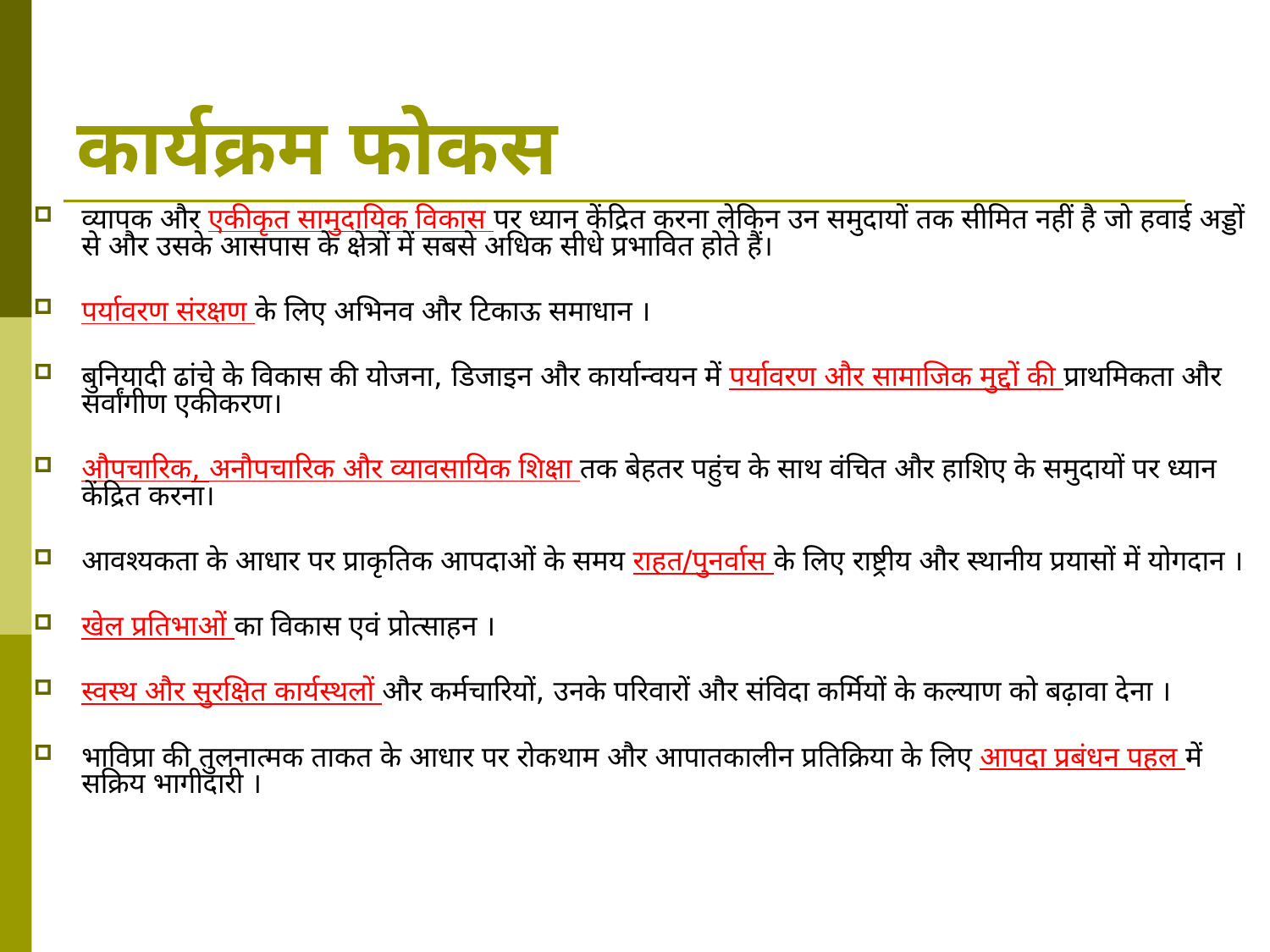

# कार्यक्रम फोकस
व्यापक और एकीकृत सामुदायिक विकास पर ध्यान केंद्रित करना लेकिन उन समुदायों तक सीमित नहीं है जो हवाई अड्डों से और उसके आसपास के क्षेत्रों में सबसे अधिक सीधे प्रभावित होते हैं।

पर्यावरण संरक्षण के लिए अभिनव और टिकाऊ समाधान ।

बुनियादी ढांचे के विकास की योजना, डिजाइन और कार्यान्वयन में पर्यावरण और सामाजिक मुद्दों की प्राथमिकता और सर्वांगीण एकीकरण।

औपचारिक, अनौपचारिक और व्यावसायिक शिक्षा तक बेहतर पहुंच के साथ वंचित और हाशिए के समुदायों पर ध्यान केंद्रित करना।

आवश्यकता के आधार पर प्राकृतिक आपदाओं के समय राहत/पुनर्वास के लिए राष्ट्रीय और स्थानीय प्रयासों में योगदान ।

खेल प्रतिभाओं का विकास एवं प्रोत्साहन ।

स्वस्थ और सुरक्षित कार्यस्थलों और कर्मचारियों, उनके परिवारों और संविदा कर्मियों के कल्याण को बढ़ावा देना ।

भाविप्रा की तुलनात्मक ताकत के आधार पर रोकथाम और आपातकालीन प्रतिक्रिया के लिए आपदा प्रबंधन पहल में सक्रिय भागीदारी ।